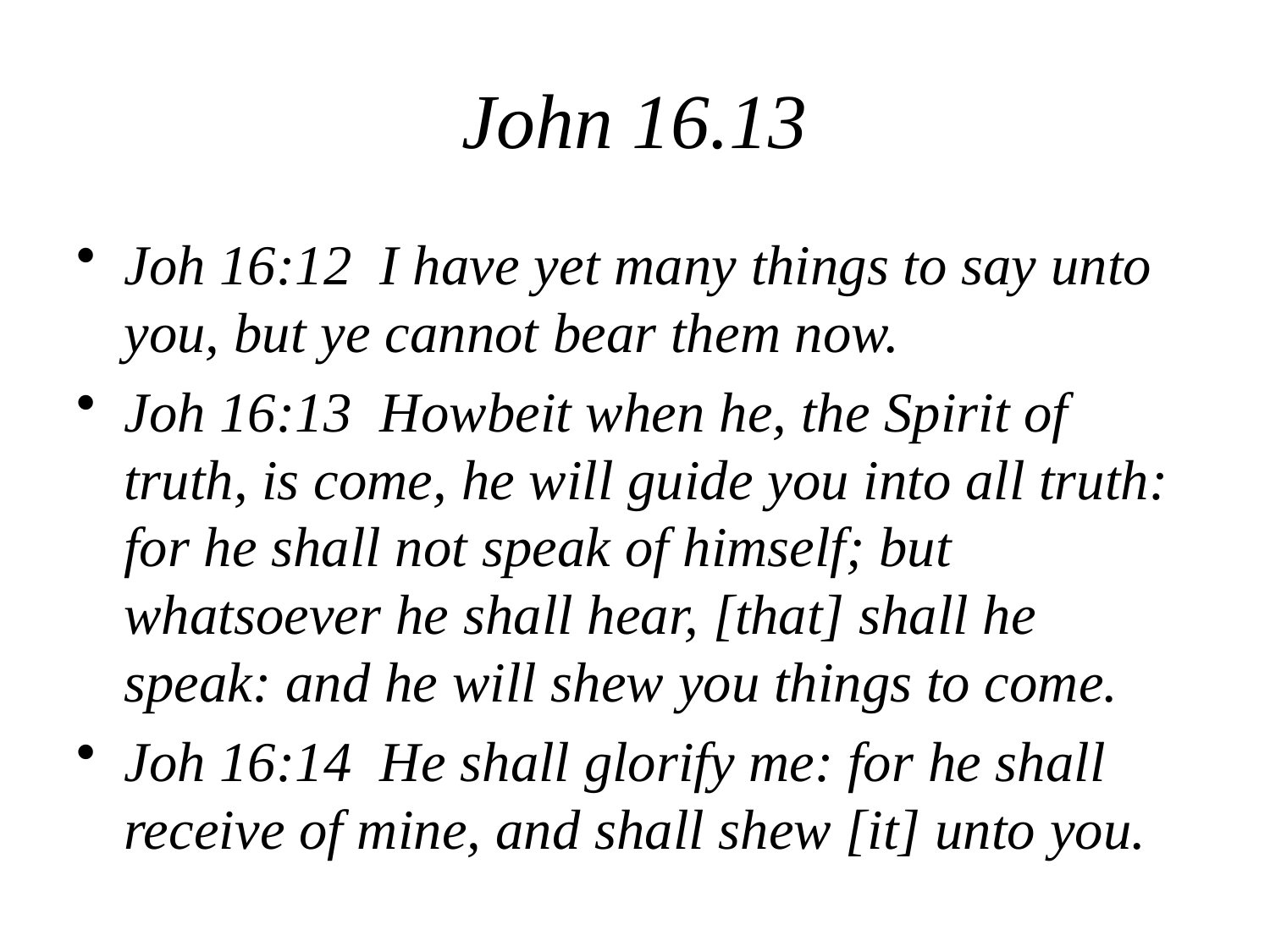

# John 16.13
Joh 16:12  I have yet many things to say unto you, but ye cannot bear them now.
Joh 16:13  Howbeit when he, the Spirit of truth, is come, he will guide you into all truth: for he shall not speak of himself; but whatsoever he shall hear, [that] shall he speak: and he will shew you things to come.
Joh 16:14  He shall glorify me: for he shall receive of mine, and shall shew [it] unto you.